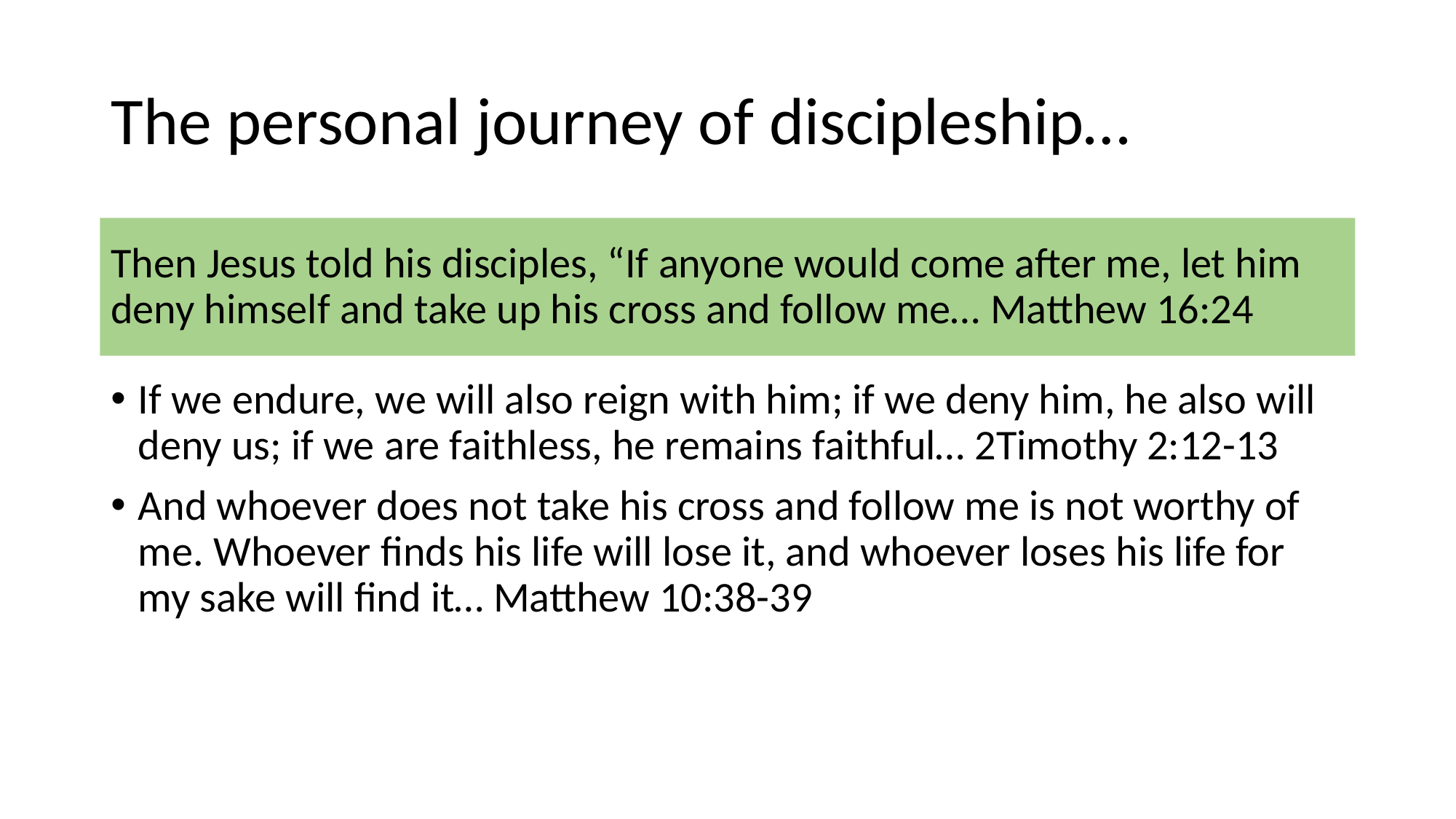

# The personal journey of discipleship…
Then Jesus told his disciples, “If anyone would come after me, let him deny himself and take up his cross and follow me… Matthew 16:24
If we endure, we will also reign with him; if we deny him, he also will deny us; if we are faithless, he remains faithful… 2Timothy 2:12-13
And whoever does not take his cross and follow me is not worthy of me. Whoever finds his life will lose it, and whoever loses his life for my sake will find it… Matthew 10:38-39